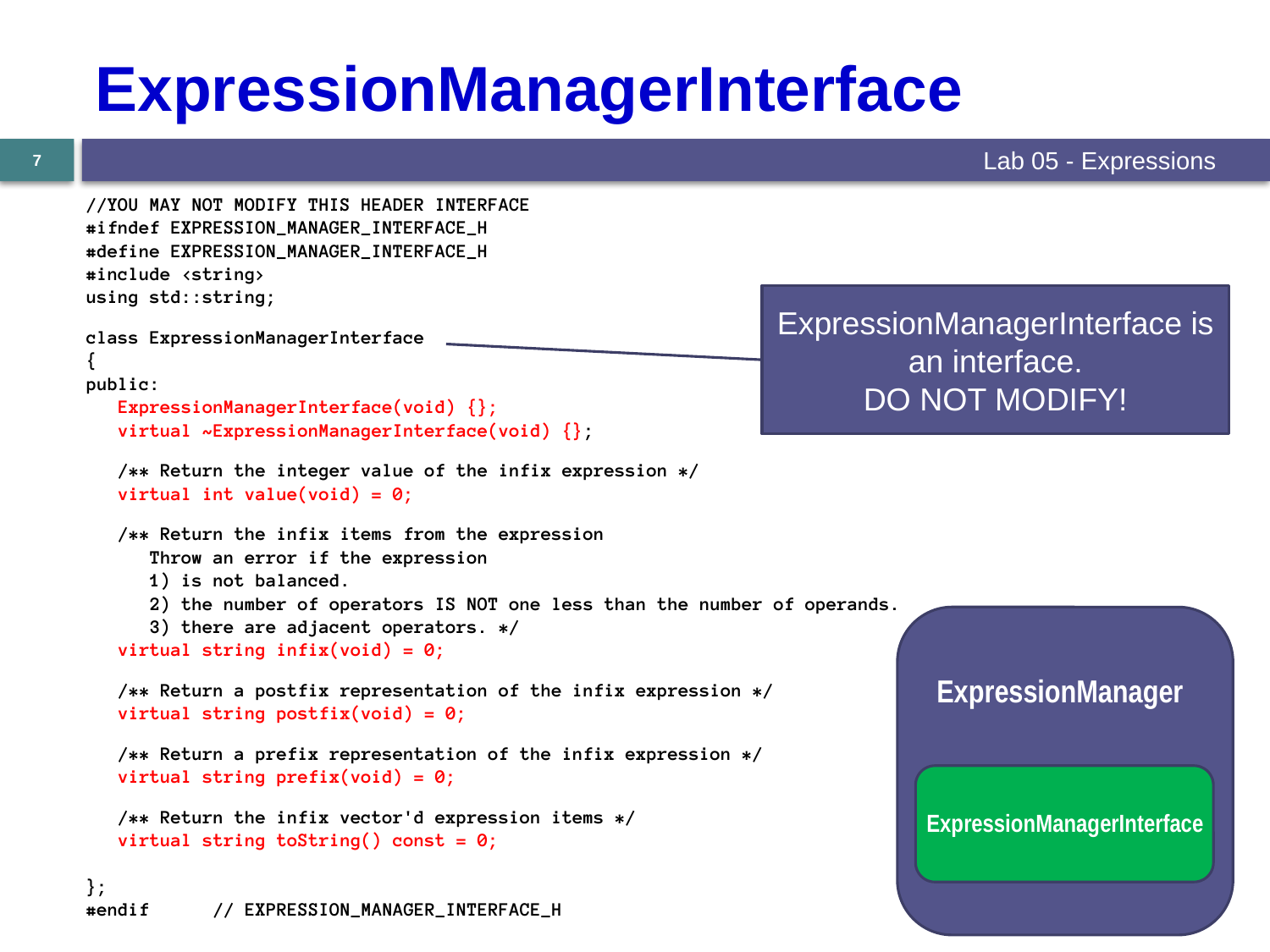

# ExpressionManagerInterface
Lab 05 - Expressions
7
//YOU MAY NOT MODIFY THIS HEADER INTERFACE
#ifndef EXPRESSION_MANAGER_INTERFACE_H
#define EXPRESSION_MANAGER_INTERFACE_H
#include <string>
using std::string;

class ExpressionManagerInterface
{
public:
   ExpressionManagerInterface(void) {};
   virtual ~ExpressionManagerInterface(void) {};

   /** Return the integer value of the infix expression */
   virtual int value(void) = 0;

   /** Return the infix items from the expression
      Throw an error if the expression
      1) is not balanced.
      2) the number of operators IS NOT one less than the number of operands.
      3) there are adjacent operators. */
   virtual string infix(void) = 0;

   /** Return a postfix representation of the infix expression */
   virtual string postfix(void) = 0;

   /** Return a prefix representation of the infix expression */
   virtual string prefix(void) = 0;

   /** Return the infix vector'd expression items */
   virtual string toString() const = 0;

};
#endif	// EXPRESSION_MANAGER_INTERFACE_H
ExpressionManagerInterface is an interface.
DO NOT MODIFY!

ExpressionManager

ExpressionManagerInterface